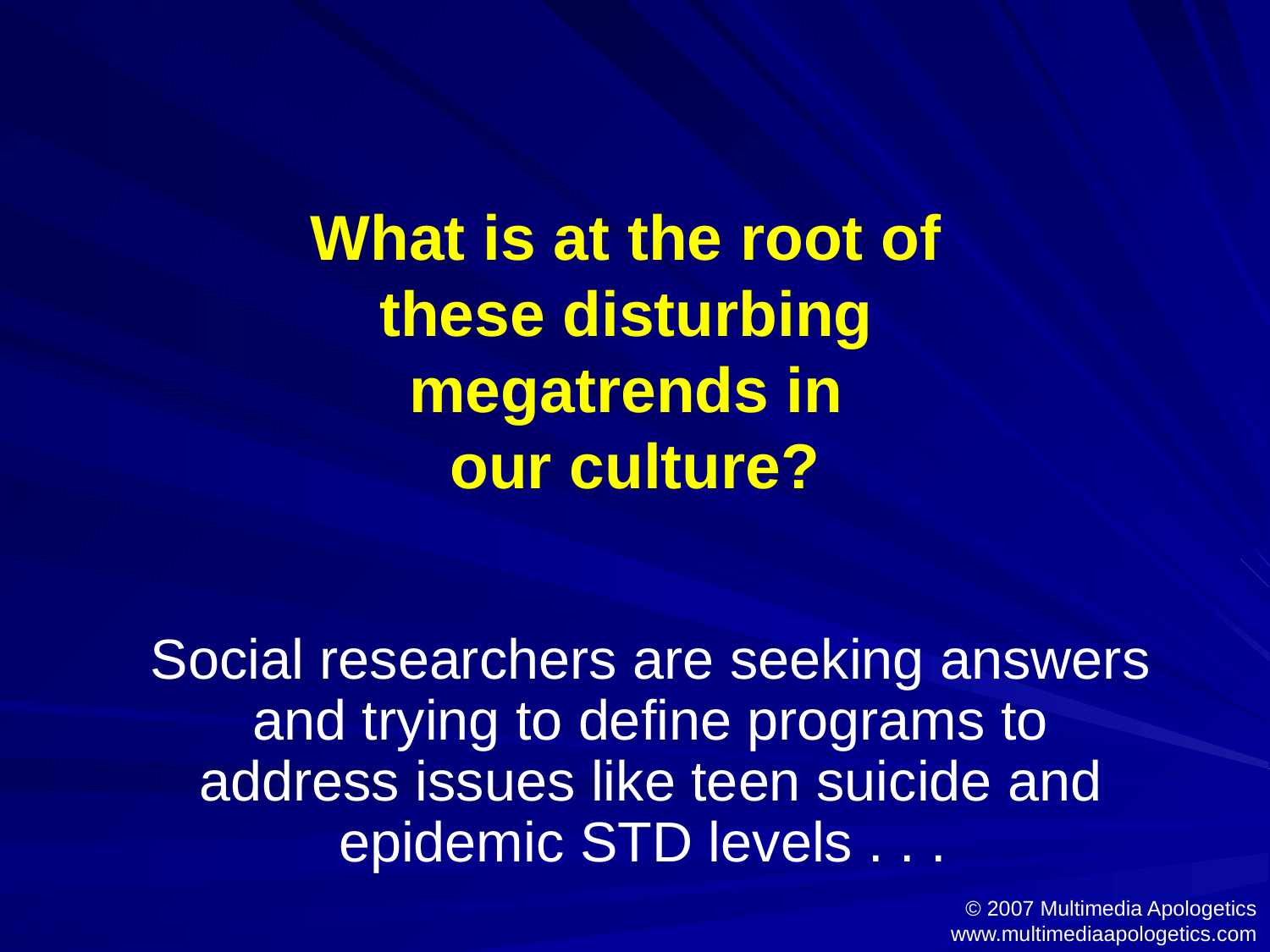

# What is at the root of these disturbing megatrends in our culture?
Social researchers are seeking answers and trying to define programs to address issues like teen suicide and epidemic STD levels . . .
© 2007 Multimedia Apologetics
www.multimediaapologetics.com